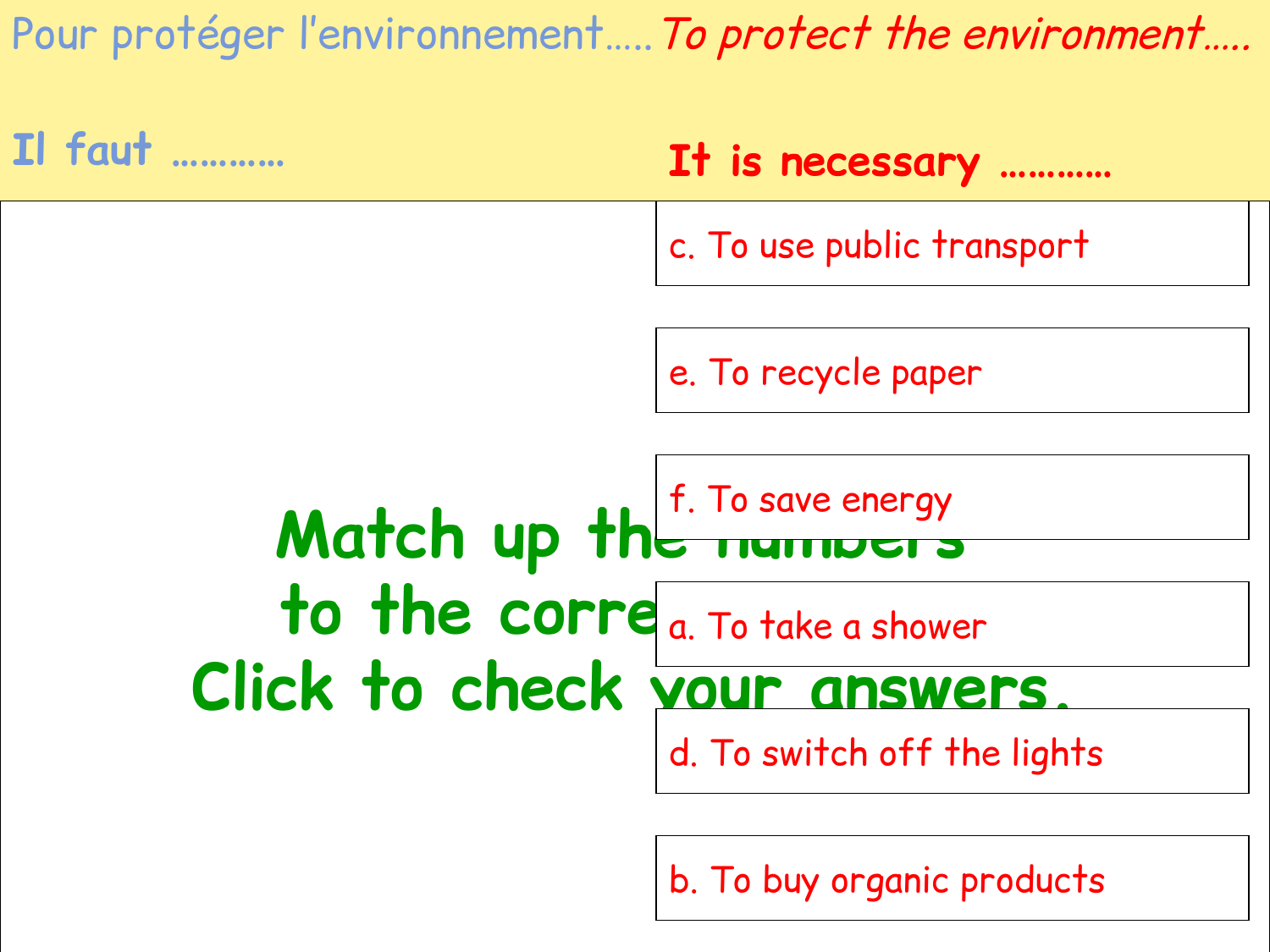

Pour protéger l’environnement…..To protect the environment…..
Il faut …………
It is necessary …………
Match up the numbers
to the correct letters.
Click to check your answers.
c. To use public transport
Utiliser les transports en commun

2.	Recycler le papier

3.	Économiser l’énergie

Prendre une douche

Éteindre les lumières

Acheter des produits bio

a.	To take a shower

b.	To buy organic products

c.	To use public transport

d.	To switch off the lights

e.	To recycle paper

f.	To save energy

e. To recycle paper
f. To save energy
a. To take a shower
d. To switch off the lights
b. To buy organic products